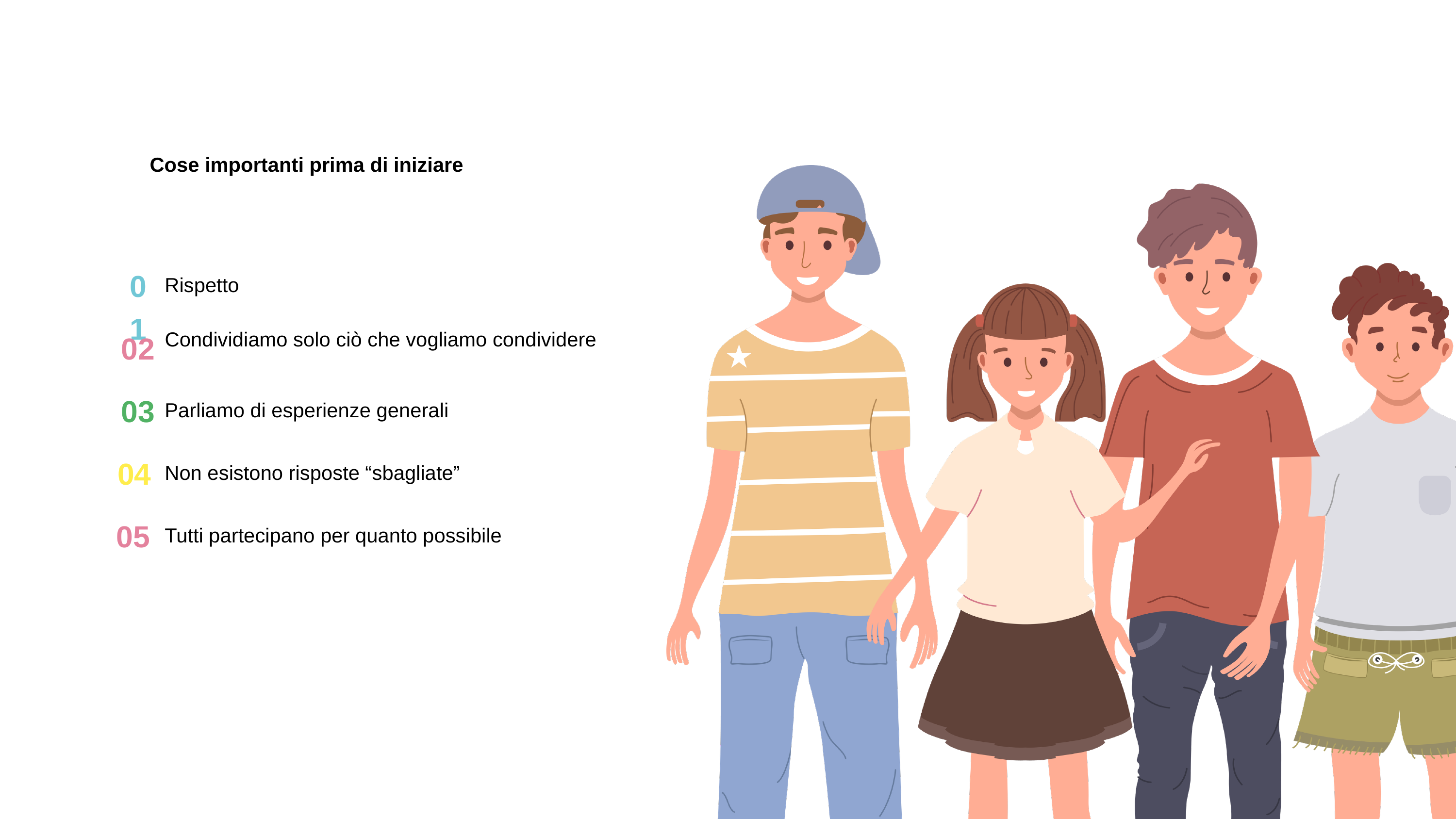

Cose importanti prima di iniziare

01
Rispetto
Condividiamo solo ciò che vogliamo condividere
02
03
Parliamo di esperienze generali
04
Non esistono risposte “sbagliate”
05
Tutti partecipano per quanto possibile